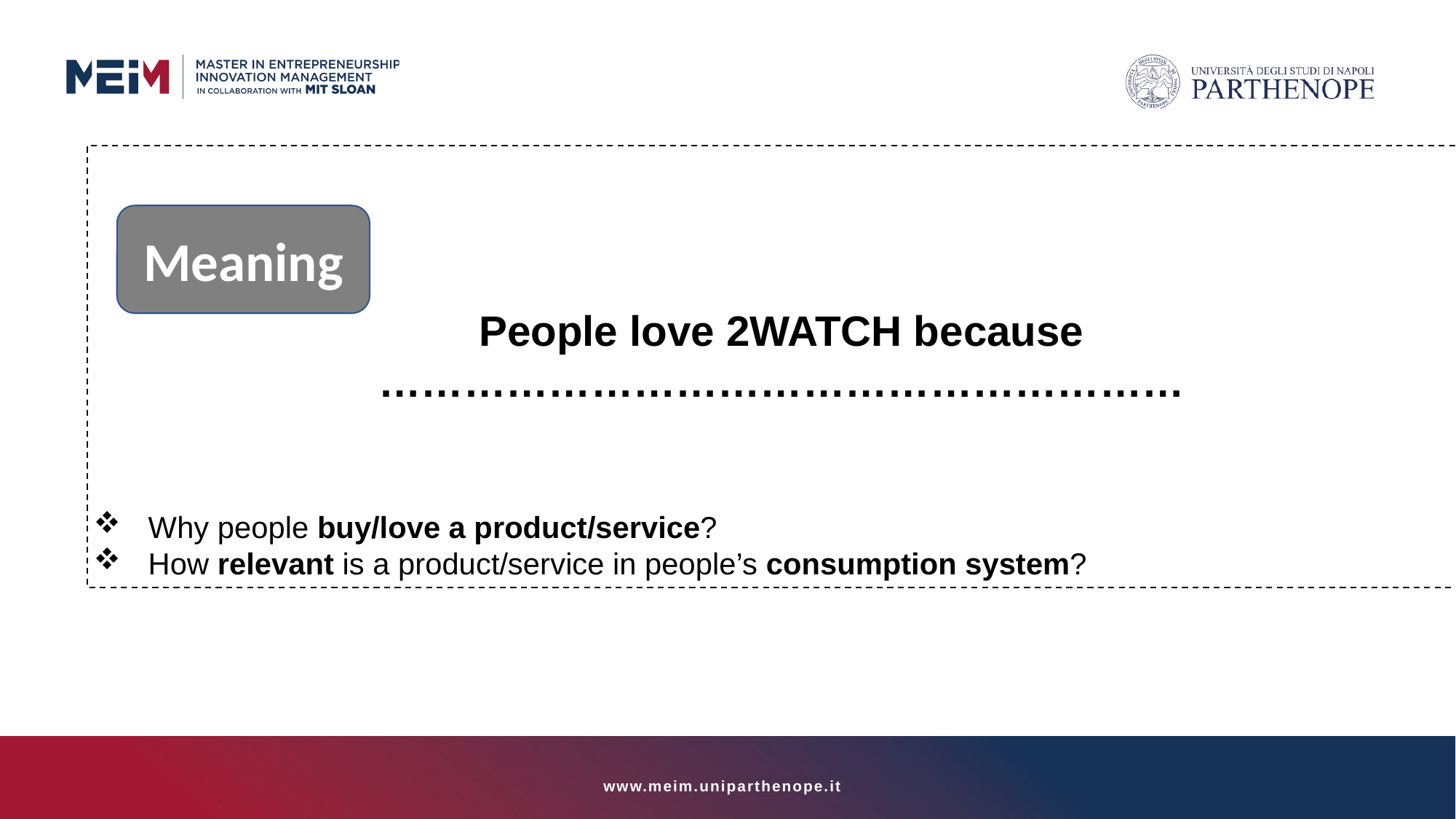

Meaning
People love 2WATCH because …………………………………………………
Why people buy/love a product/service?
How relevant is a product/service in people’s consumption system?